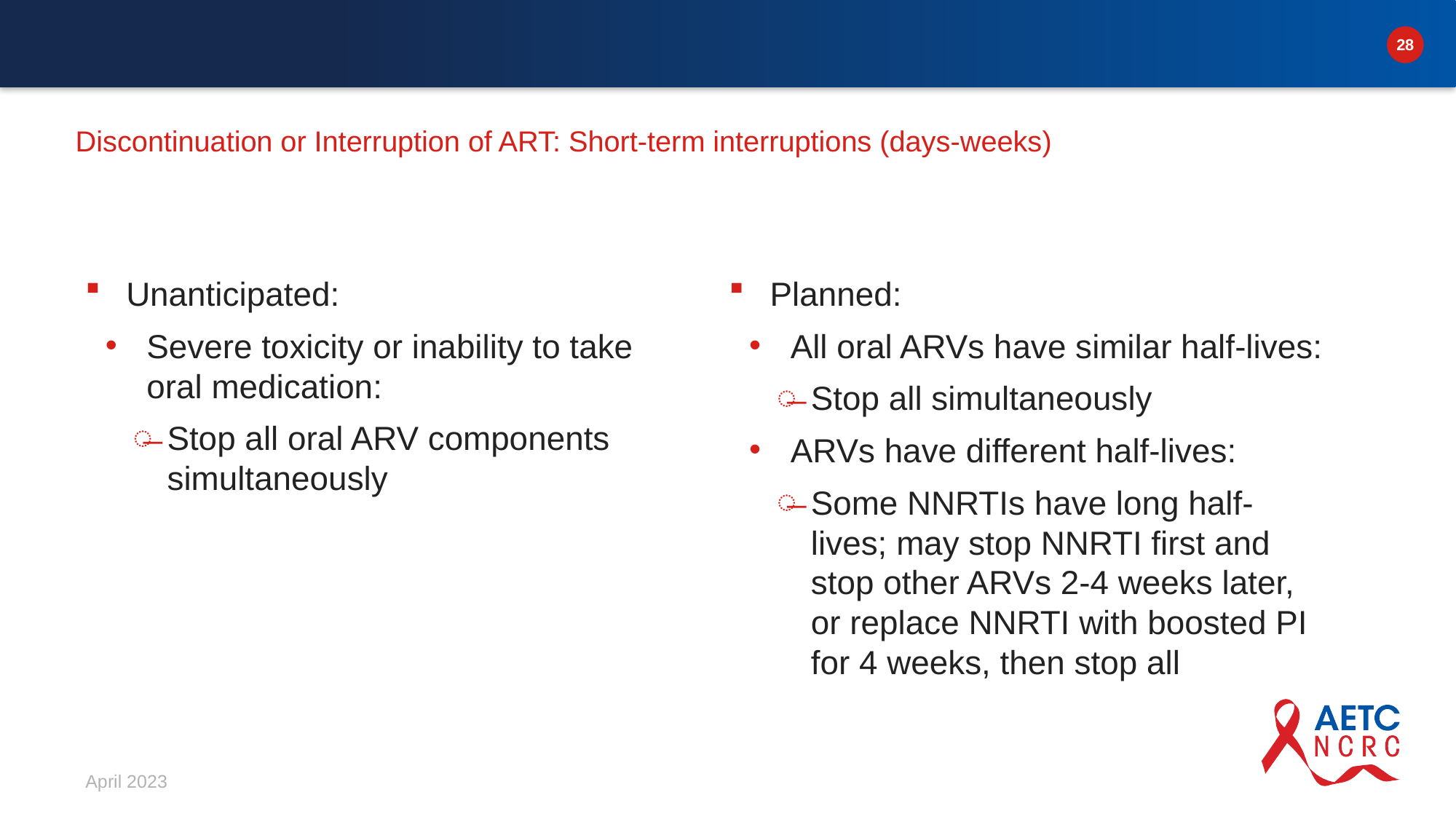

# Discontinuation or Interruption of ART: Short-term interruptions (days-weeks)
Planned:
All oral ARVs have similar half-lives:
Stop all simultaneously
ARVs have different half-lives:
Some NNRTIs have long half-lives; may stop NNRTI first and stop other ARVs 2-4 weeks later, or replace NNRTI with boosted PI for 4 weeks, then stop all
Unanticipated:
Severe toxicity or inability to take oral medication:
Stop all oral ARV components simultaneously

April 2023